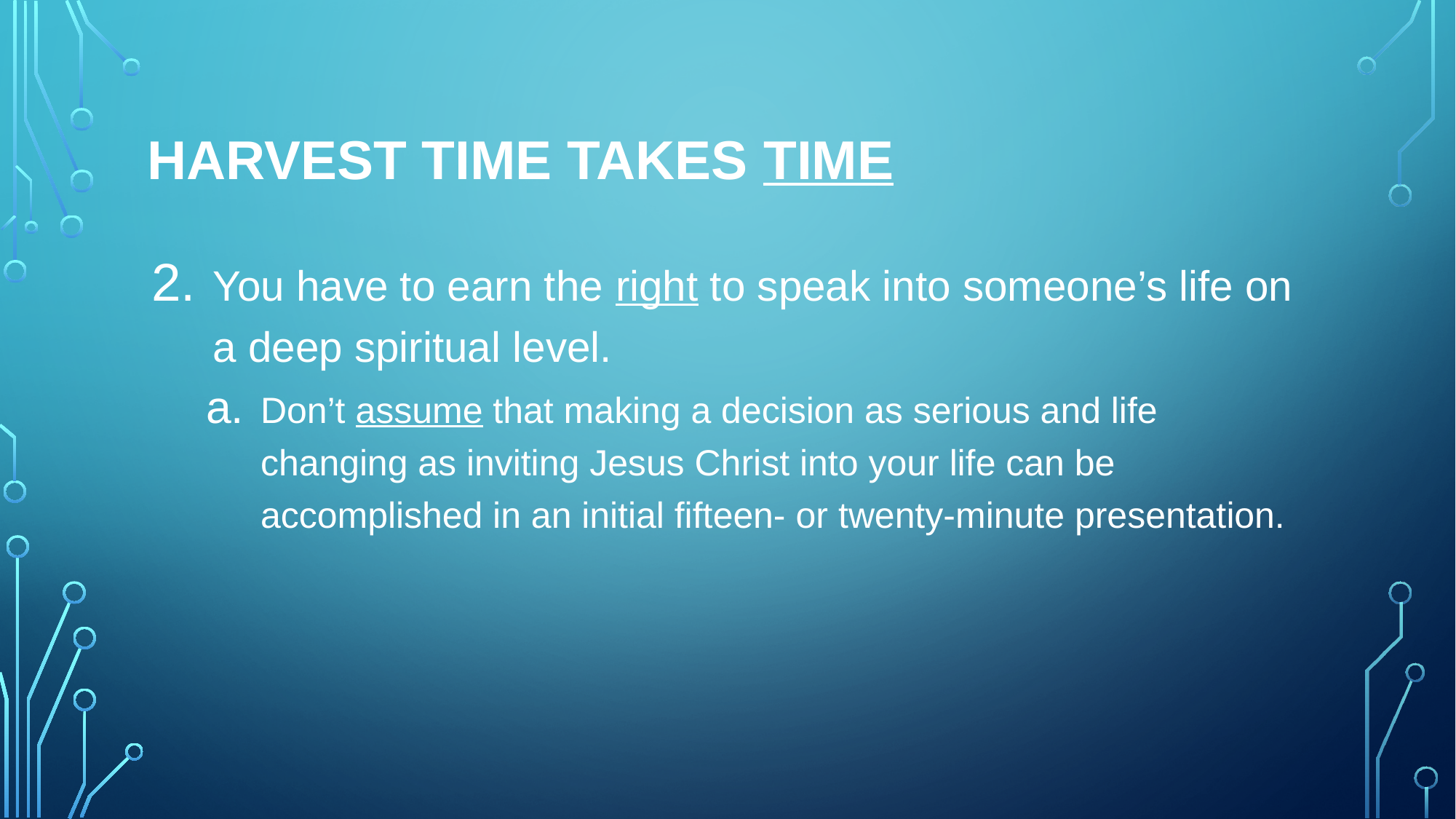

# Harvest Time Takes Time
You have to earn the right to speak into someone’s life on a deep spiritual level.
Don’t assume that making a decision as serious and life changing as inviting Jesus Christ into your life can be accomplished in an initial fifteen- or twenty-minute presentation.